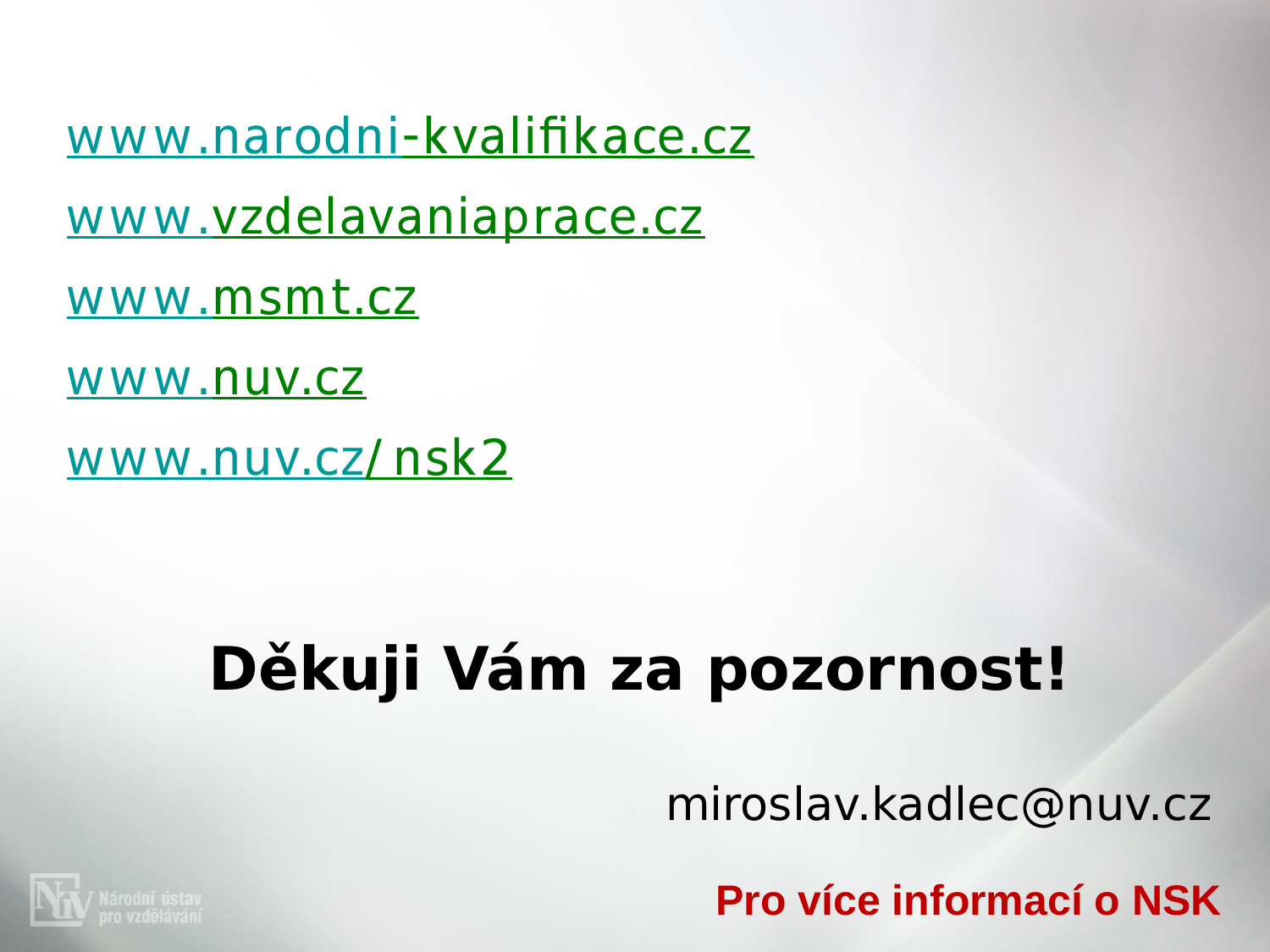

www.narodni-kvalifikace.cz
www.vzdelavaniaprace.cz
www.msmt.cz
www.nuv.cz
www.nuv.cz/nsk2

Děkuji Vám za pozornost!

miroslav.kadlec@nuv.cz
# Pro více informací o NSK